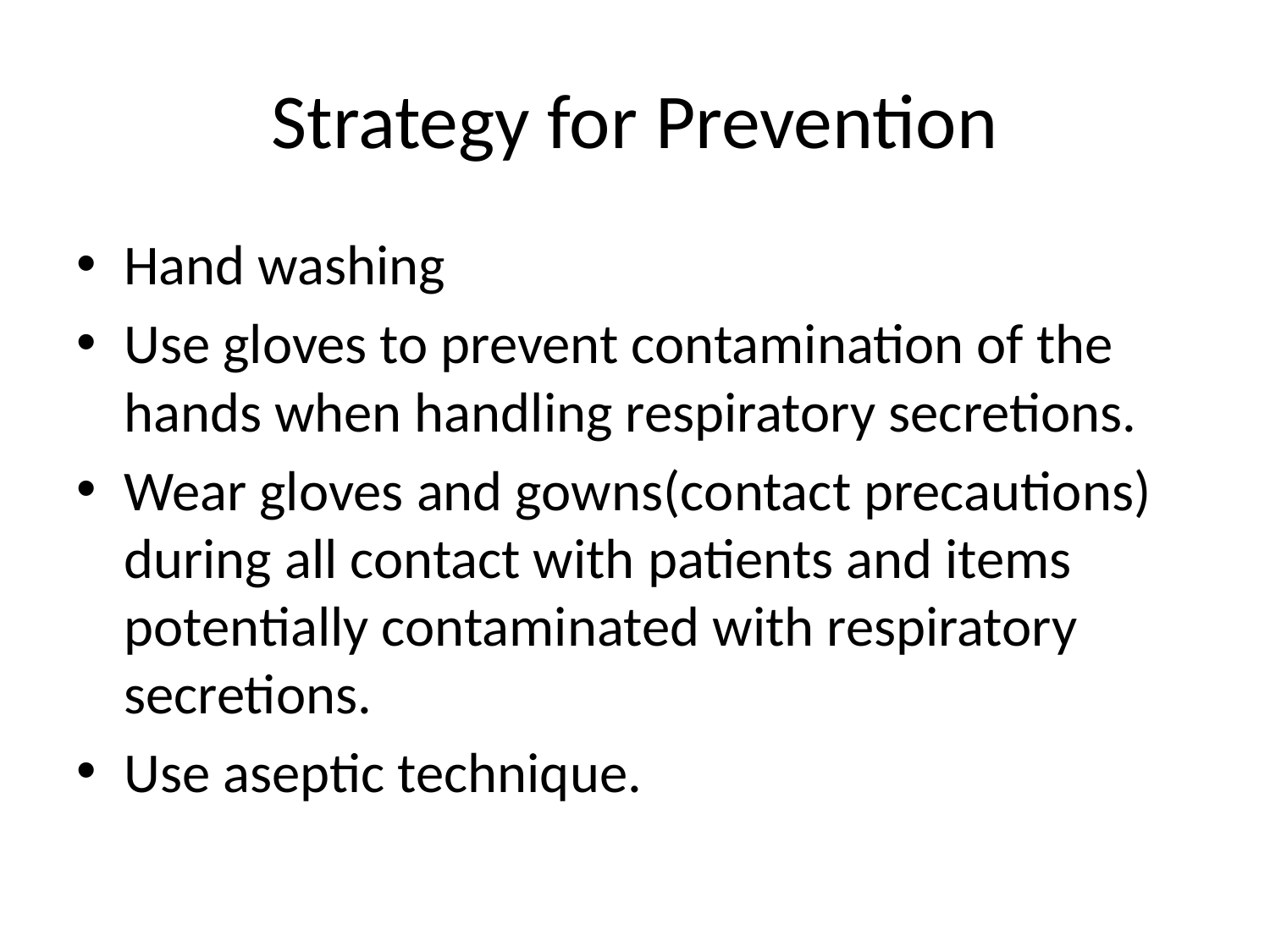

# Strategy for Prevention
Hand washing
Use gloves to prevent contamination of the hands when handling respiratory secretions.
Wear gloves and gowns(contact precautions) during all contact with patients and items potentially contaminated with respiratory secretions.
Use aseptic technique.